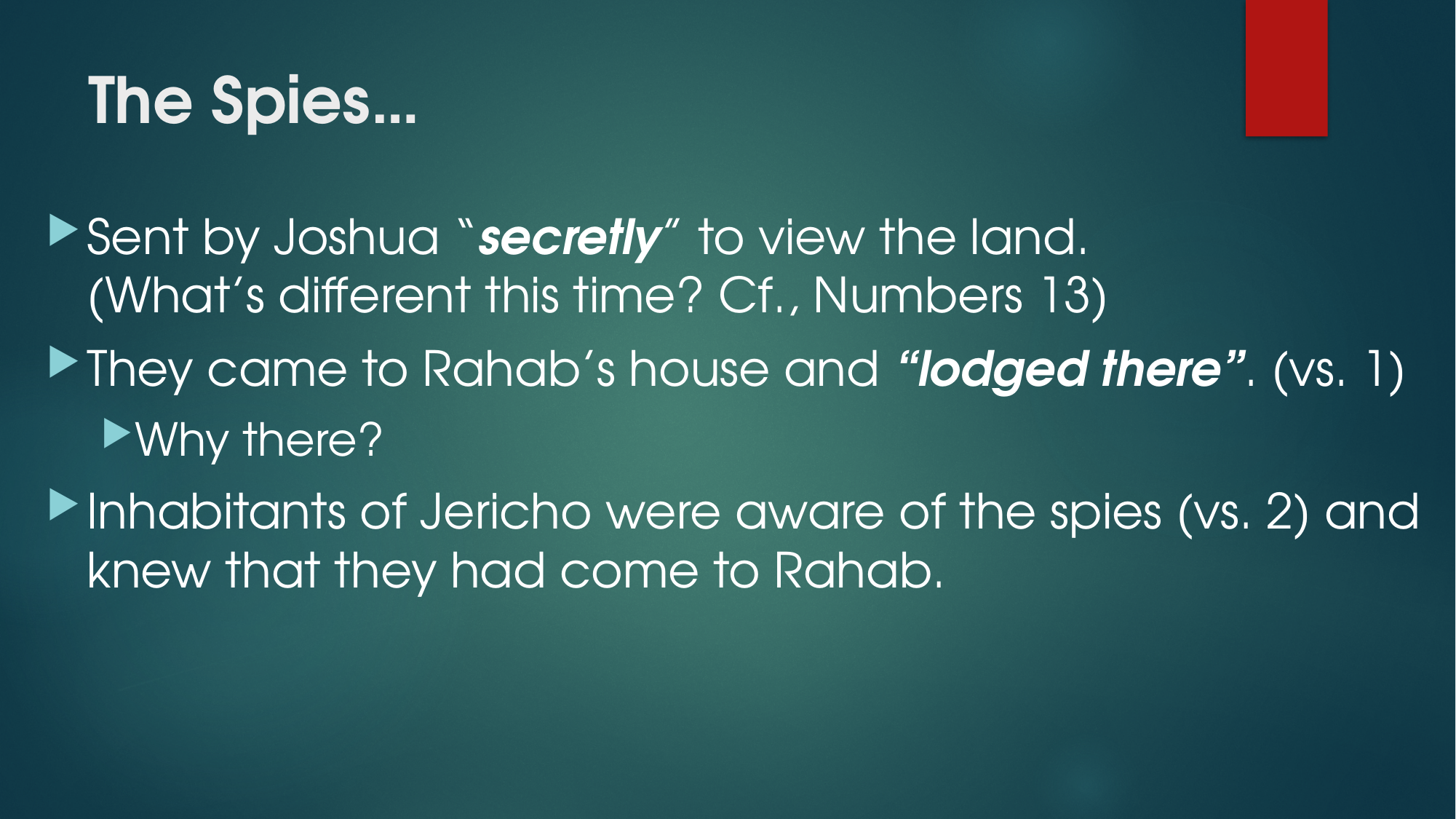

# The Spies…
Sent by Joshua “secretly” to view the land.
(What’s different this time? Cf., Numbers 13)
They came to Rahab’s house and “lodged there”. (vs. 1)
Why there?
Inhabitants of Jericho were aware of the spies (vs. 2) and knew that they had come to Rahab.